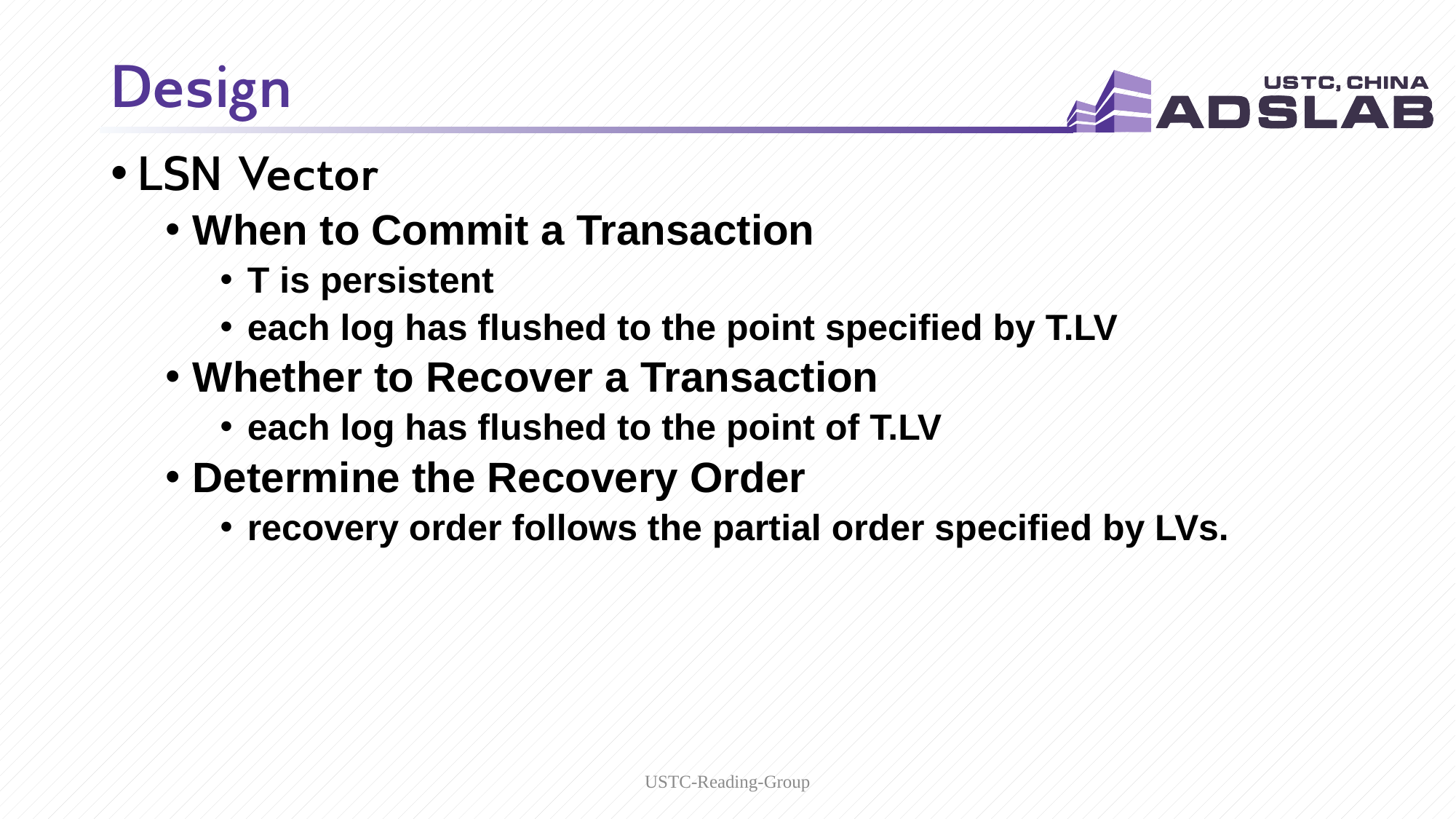

12
# Design
LSN Vector
When to Commit a Transaction
T is persistent
each log has flushed to the point specified by T.LV
Whether to Recover a Transaction
each log has flushed to the point of T.LV
Determine the Recovery Order
recovery order follows the partial order specified by LVs.
USTC-Reading-Group